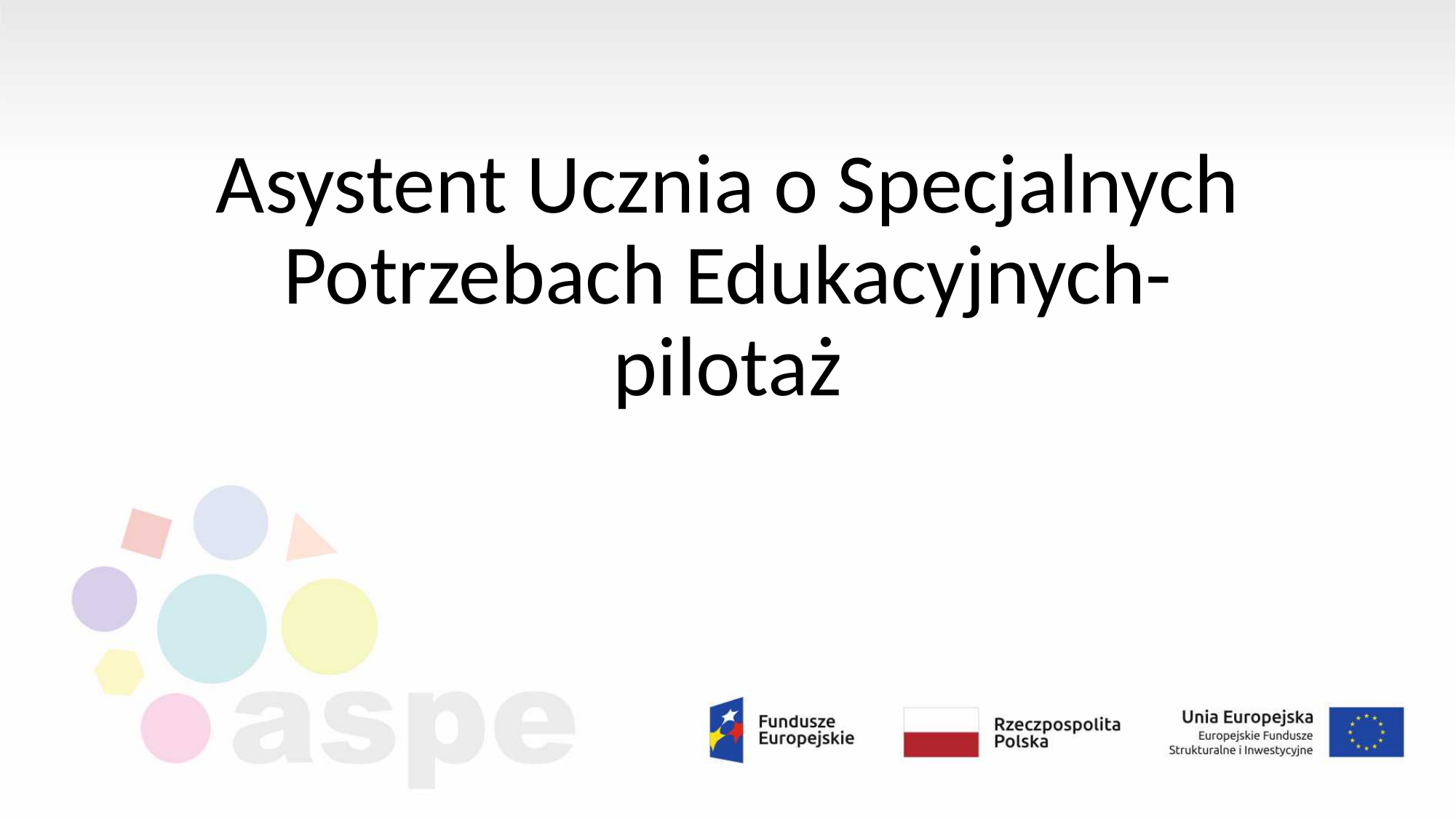

# Asystent Ucznia o Specjalnych Potrzebach Edukacyjnych-pilotaż